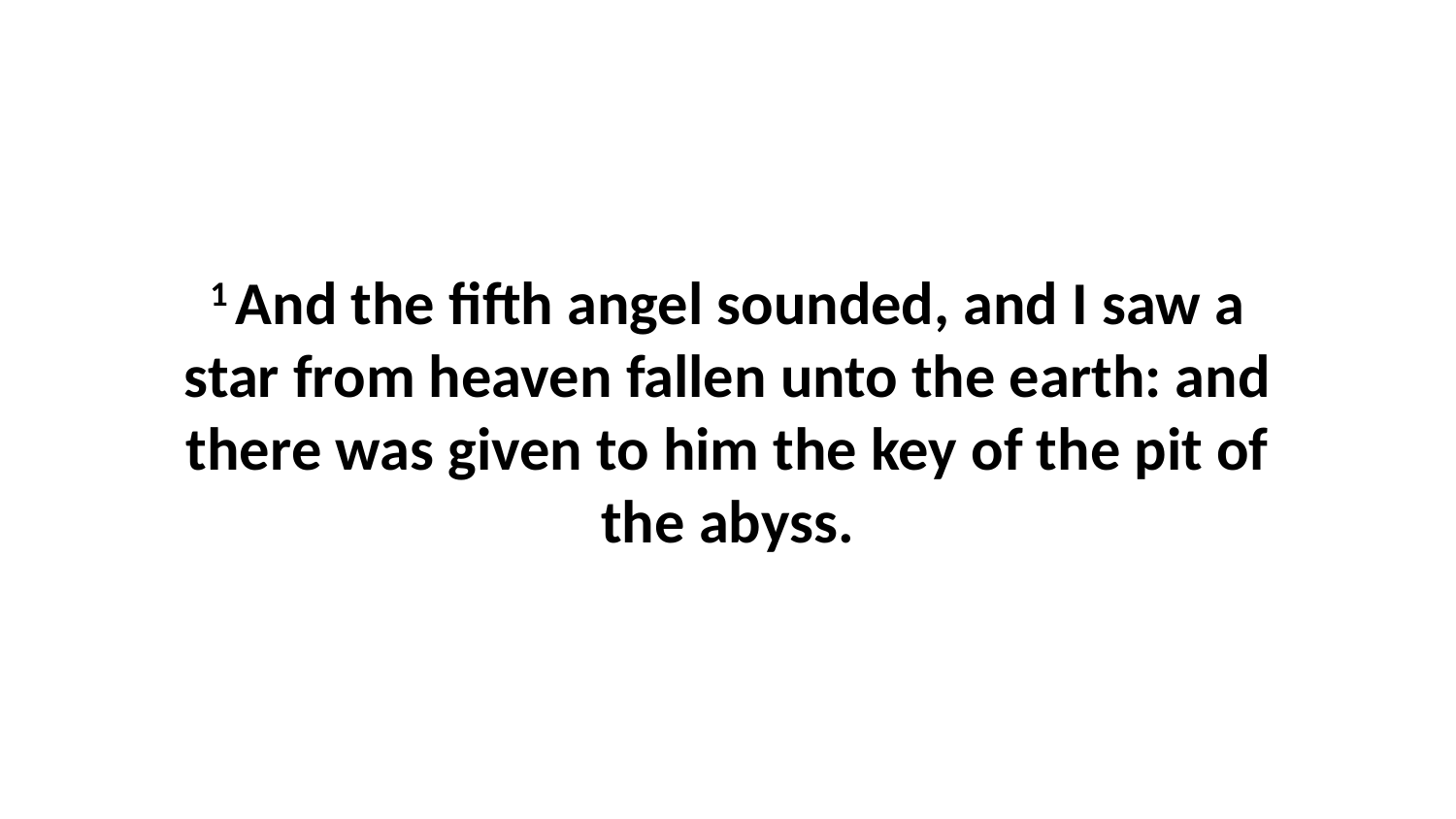

1 And the fifth angel sounded, and I saw a star from heaven fallen unto the earth: and there was given to him the key of the pit of the abyss.